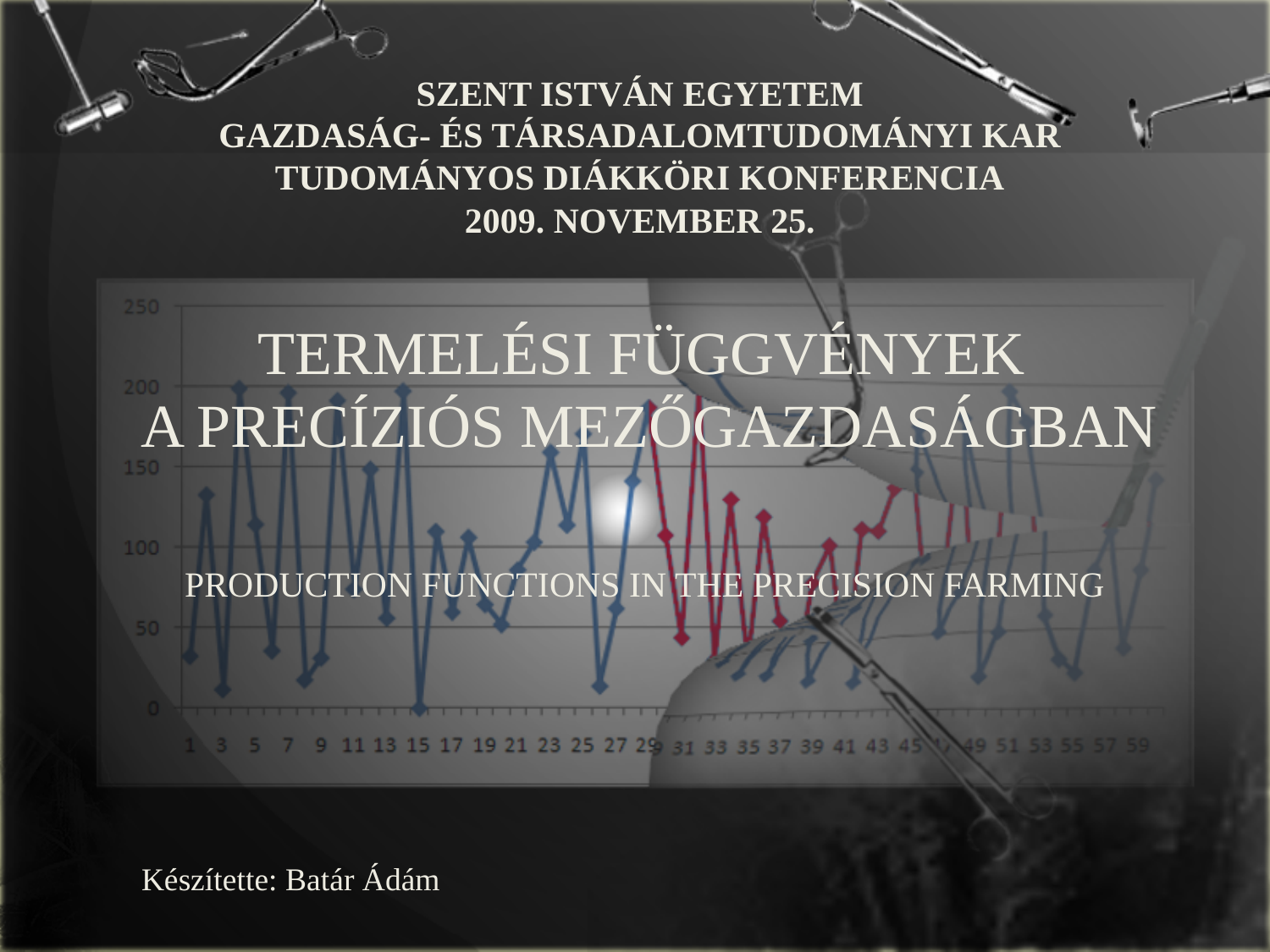

SZENT ISTVÁN EGYETEM
GAZDASÁG- ÉS TÁRSADALOMTUDOMÁNYI KAR
TUDOMÁNYOS DIÁKKÖRI KONFERENCIA
2009. NOVEMBER 25.
# TERMELÉSI FÜGGVÉNYEK A PRECÍZIÓS MEZŐGAZDASÁGBAN
PRODUCTION FUNCTIONS IN THE PRECISION FARMING
Készítette: Batár Ádám